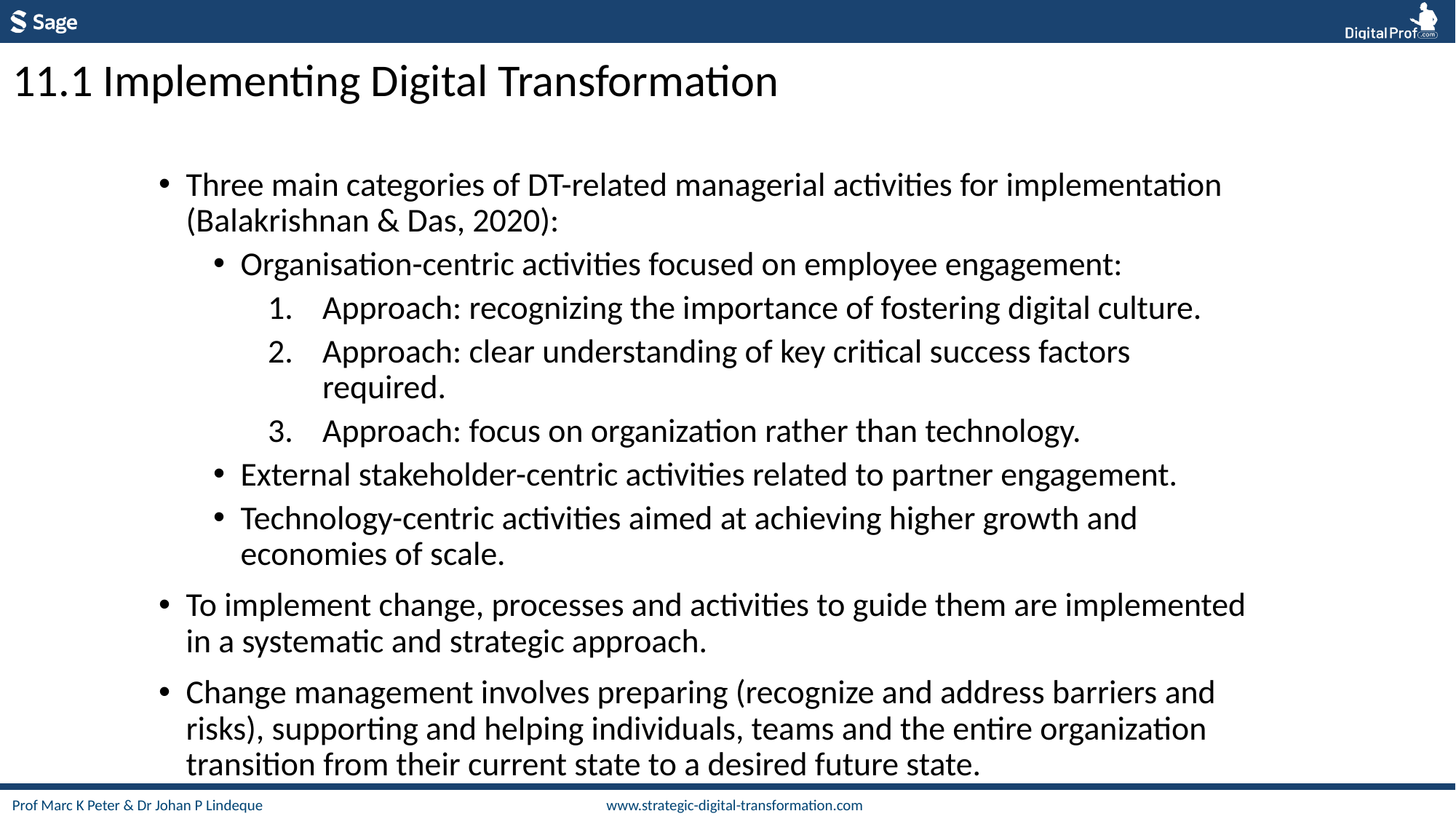

11.1 Implementing Digital Transformation

Three main categories of DT-related managerial activities for implementation (Balakrishnan & Das, 2020):
Organisation-centric activities focused on employee engagement:
Approach: recognizing the importance of fostering digital culture.
Approach: clear understanding of key critical success factors required.
Approach: focus on organization rather than technology.
External stakeholder-centric activities related to partner engagement.
Technology-centric activities aimed at achieving higher growth and economies of scale.
To implement change, processes and activities to guide them are implemented in a systematic and strategic approach.
Change management involves preparing (recognize and address barriers and risks), supporting and helping individuals, teams and the entire organization transition from their current state to a desired future state.